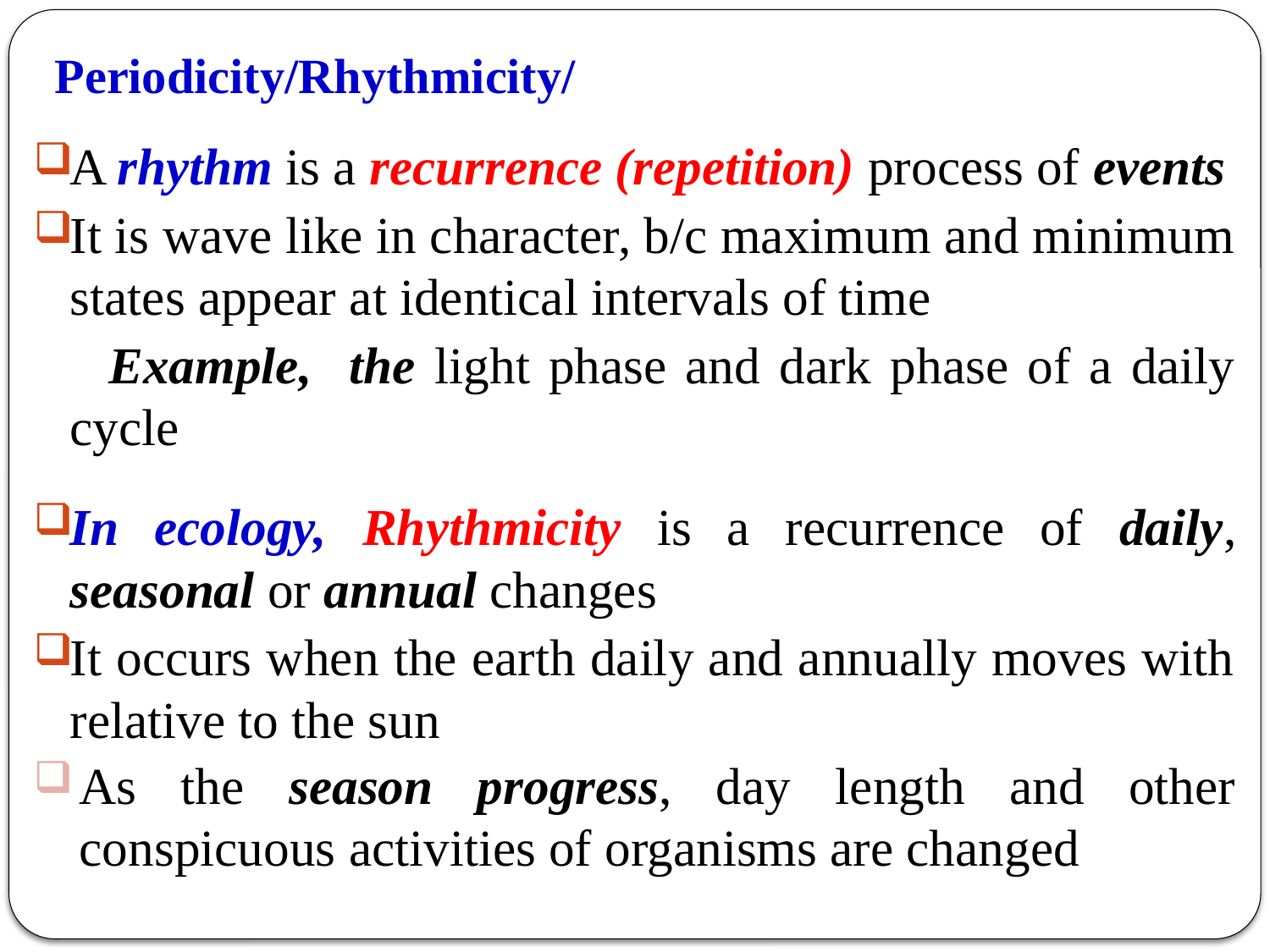

# Periodicity/Rhythmicity/
A rhythm is a recurrence (repetition) process of events
It is wave like in character, b/c maximum and minimum states appear at identical intervals of time
    Example,  the light phase and dark phase of a daily cycle

In ecology, Rhythmicity is a recurrence of daily, seasonal or annual changes
It occurs when the earth daily and annually moves with relative to the sun
As the season progress, day length and other conspicuous activities of organisms are changed